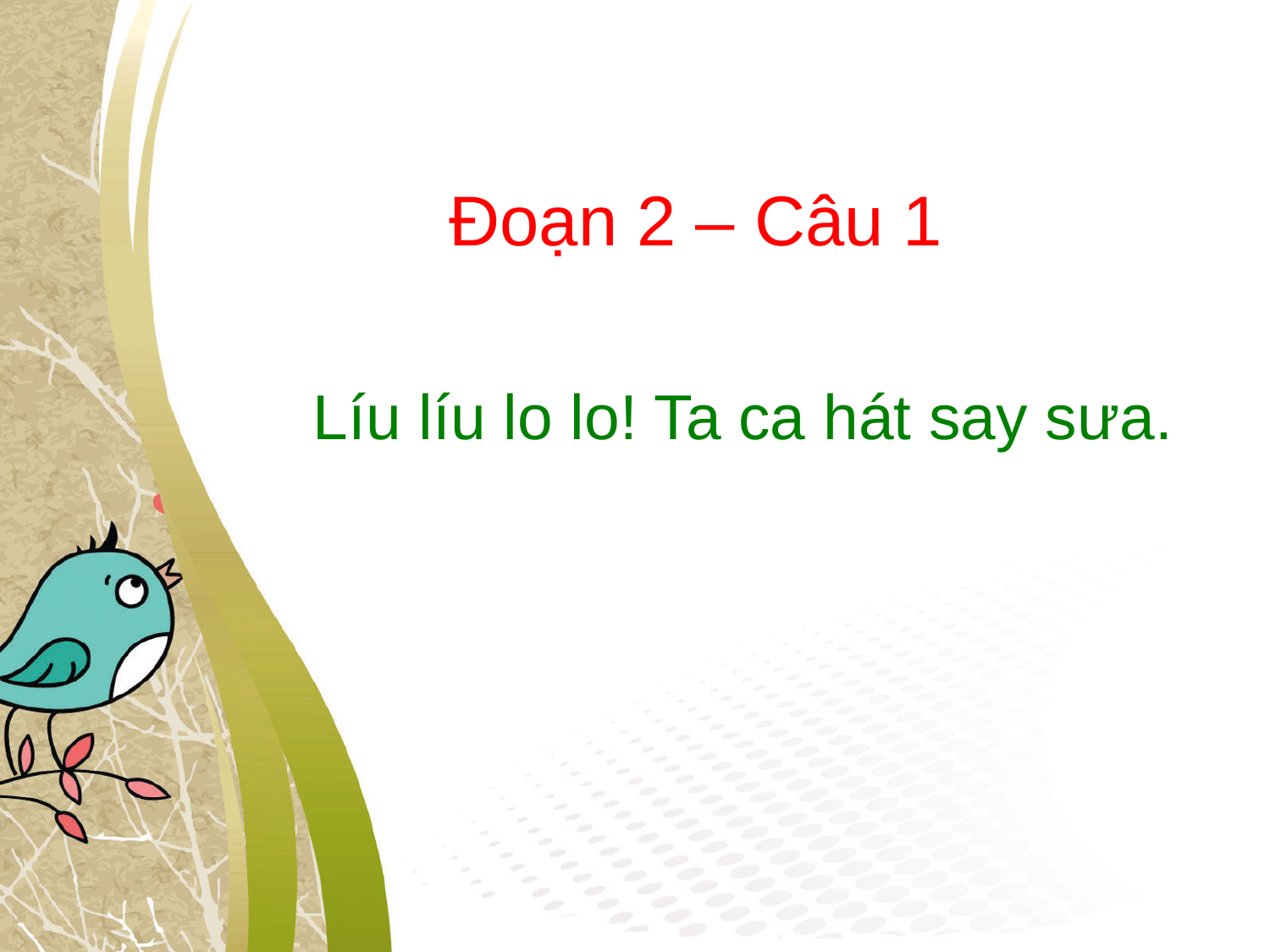

Đoạn 2 – Câu 1
Líu líu lo lo! Ta ca hát say sưa.